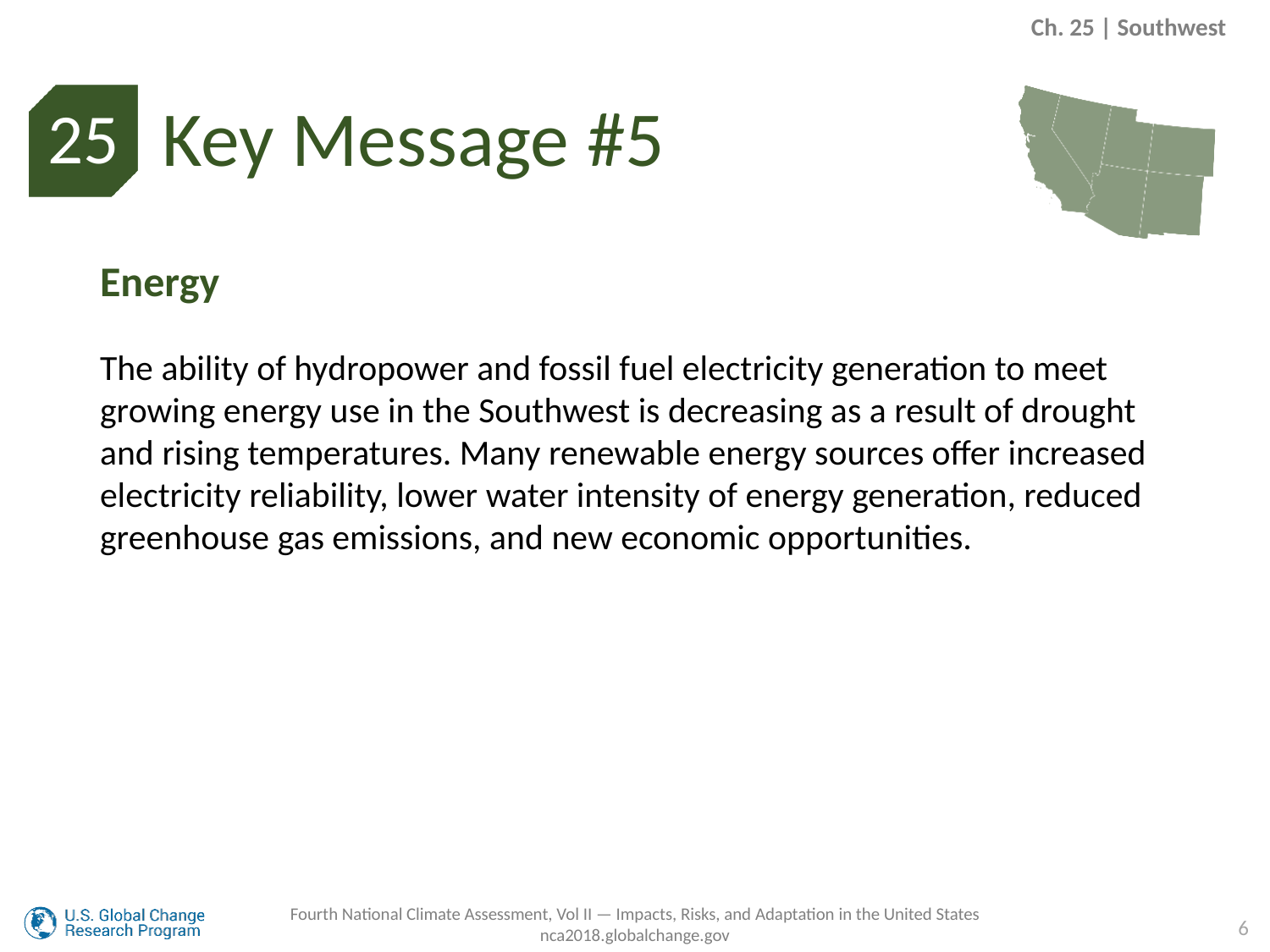

Ch. 25 | Southwest
Key Message #5
25
Energy

The ability of hydropower and fossil fuel electricity generation to meet growing energy use in the Southwest is decreasing as a result of drought and rising temperatures. Many renewable energy sources offer increased electricity reliability, lower water intensity of energy generation, reduced greenhouse gas emissions, and new economic opportunities.